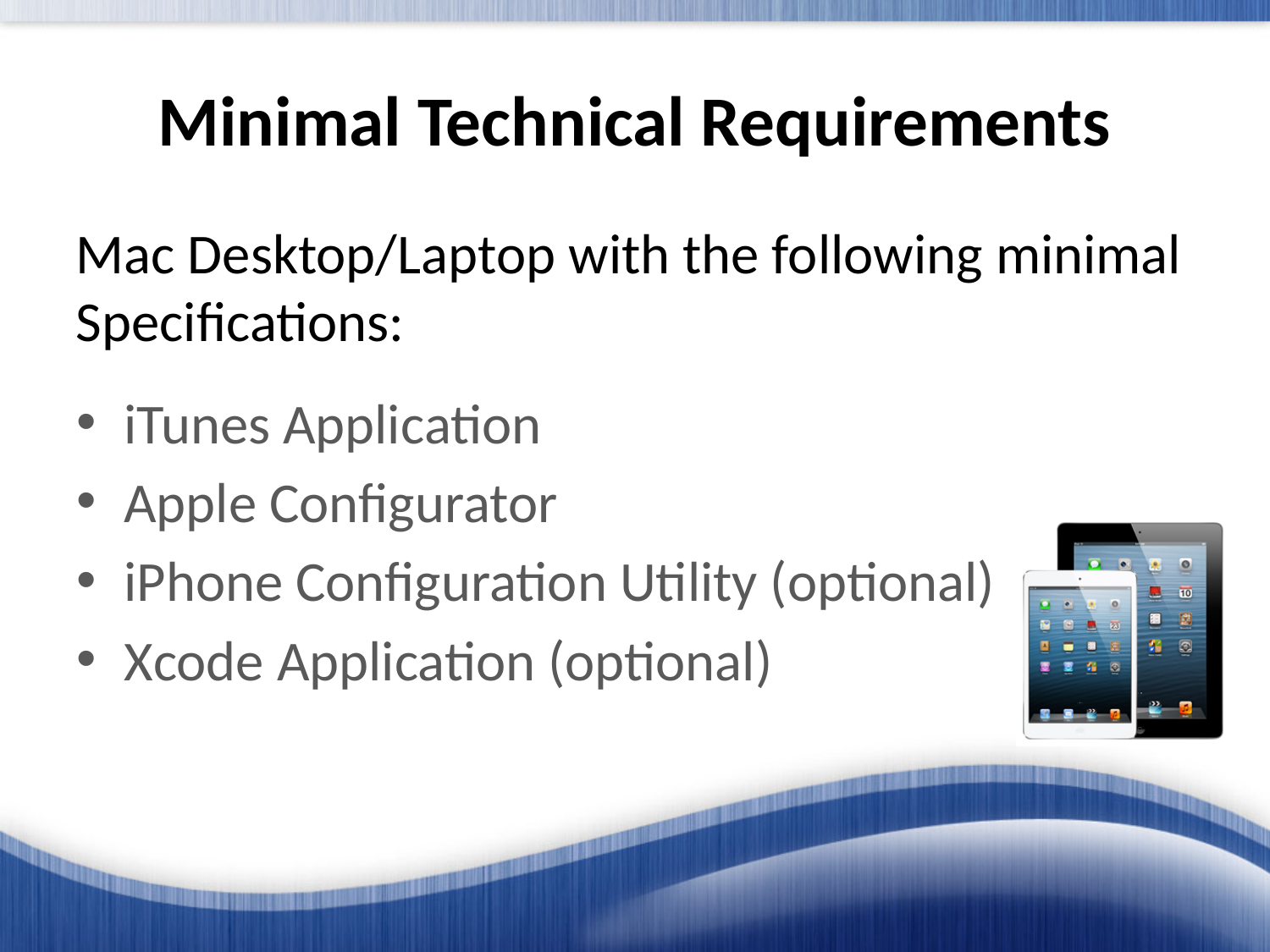

# Minimal Technical Requirements
Mac Desktop/Laptop with the following minimal Specifications:
iTunes Application
Apple Configurator
iPhone Configuration Utility (optional)
Xcode Application (optional)